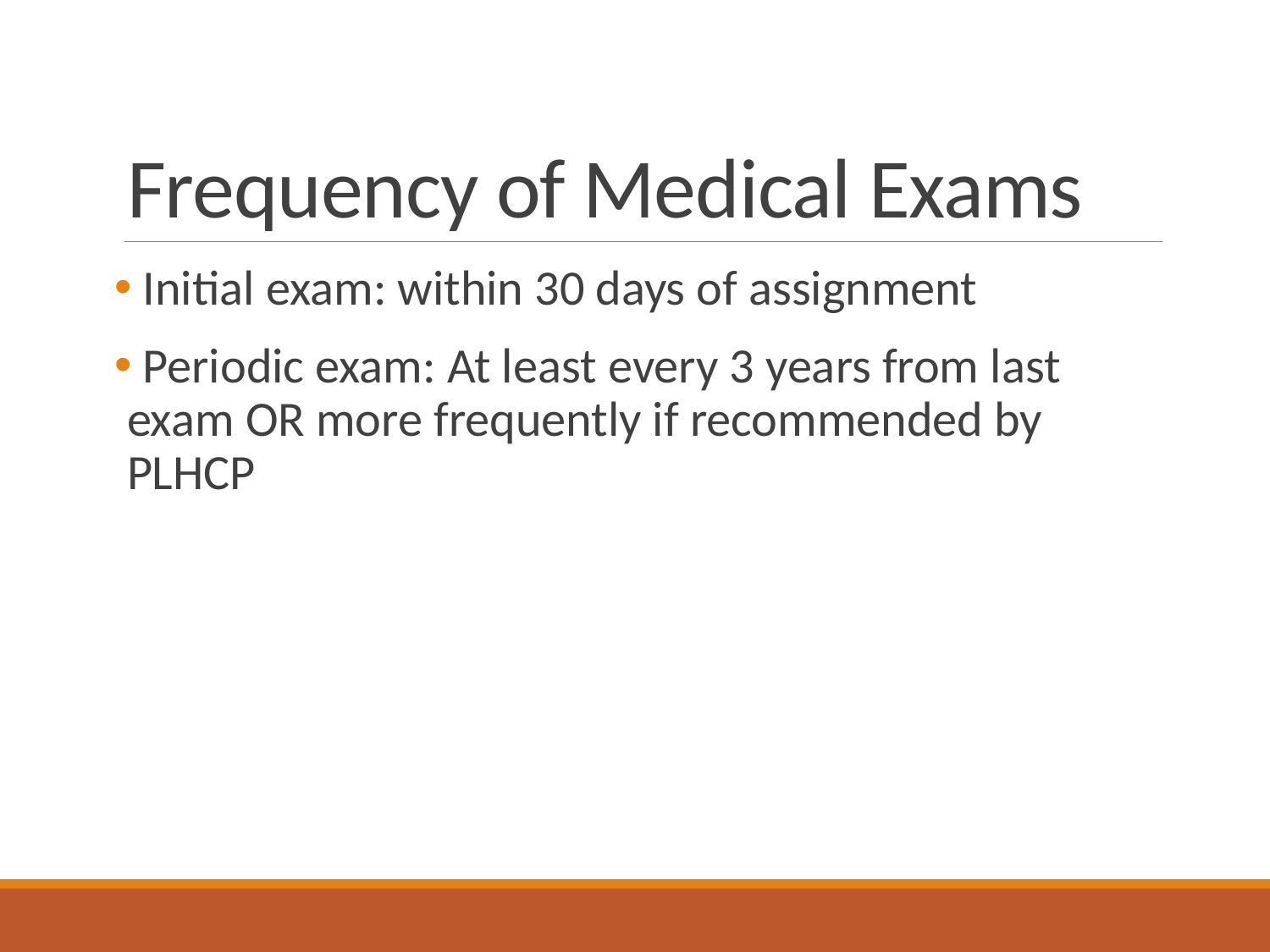

# Frequency of Medical Exams
 Initial exam: within 30 days of assignment
 Periodic exam: At least every 3 years from last exam OR more frequently if recommended by PLHCP